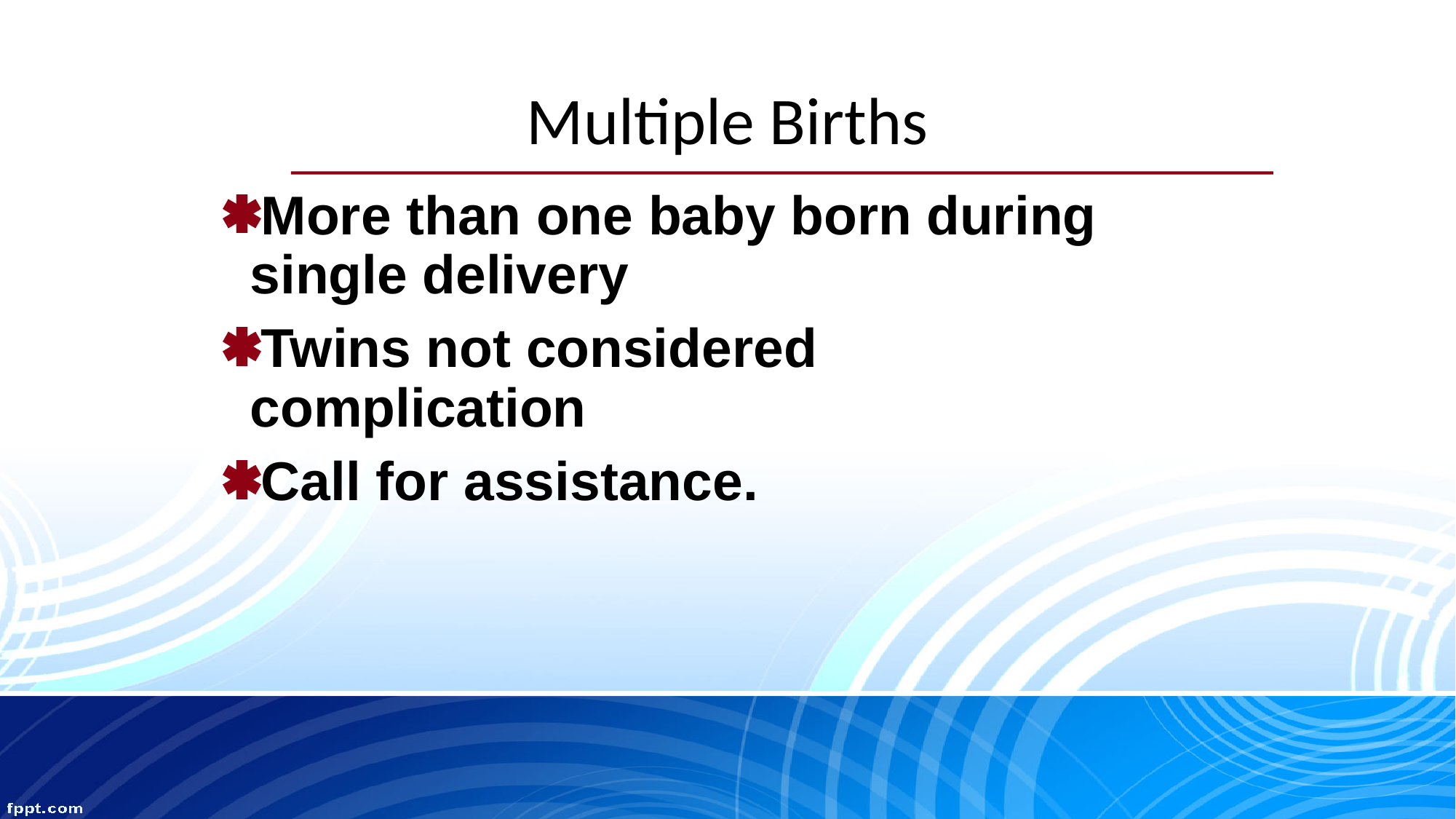

Multiple Births

More than one baby born during single delivery
Twins not considered complication
Call for assistance.